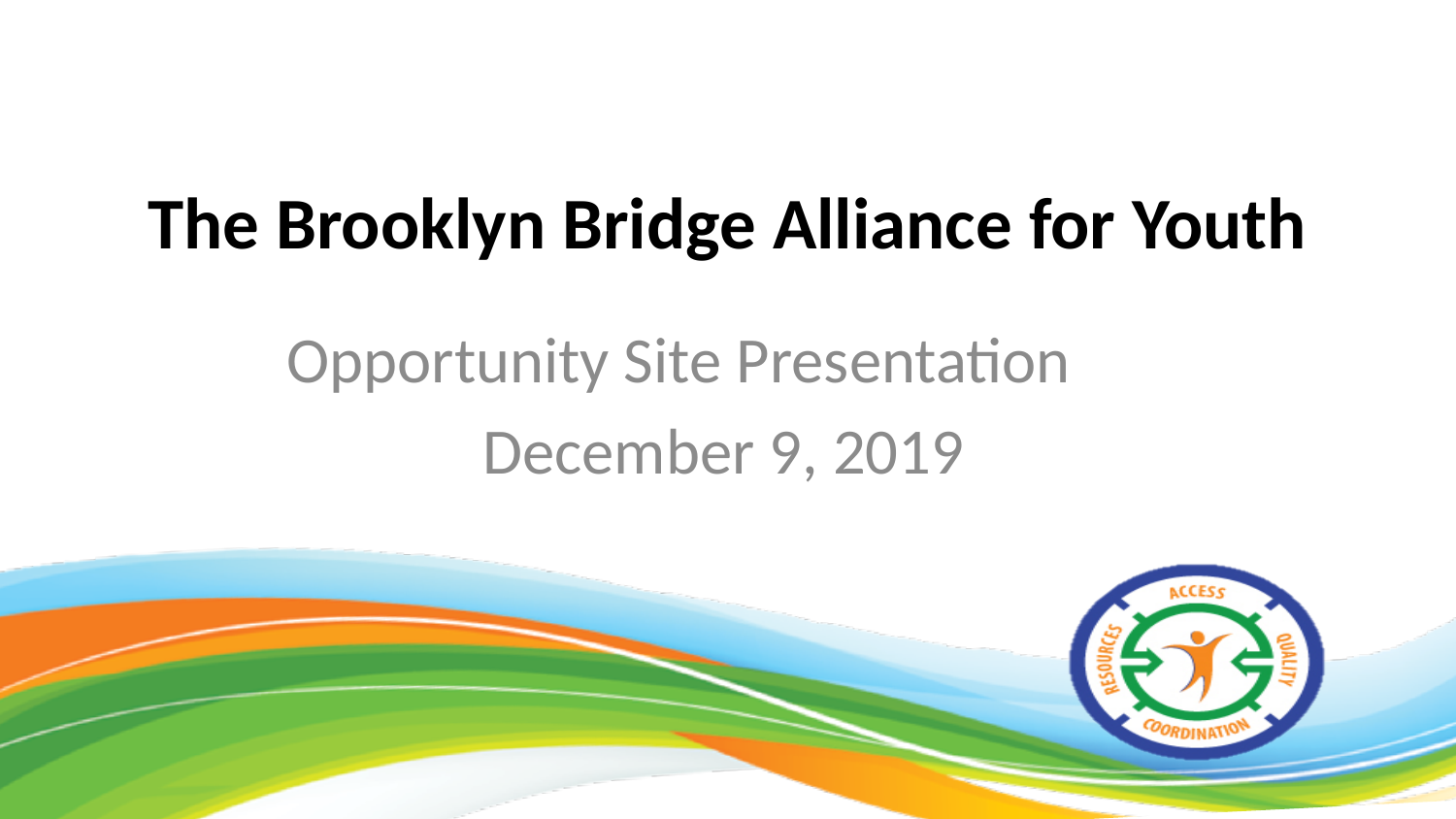

The Brooklyn Bridge Alliance for Youth
Opportunity Site Presentation
December 9, 2019